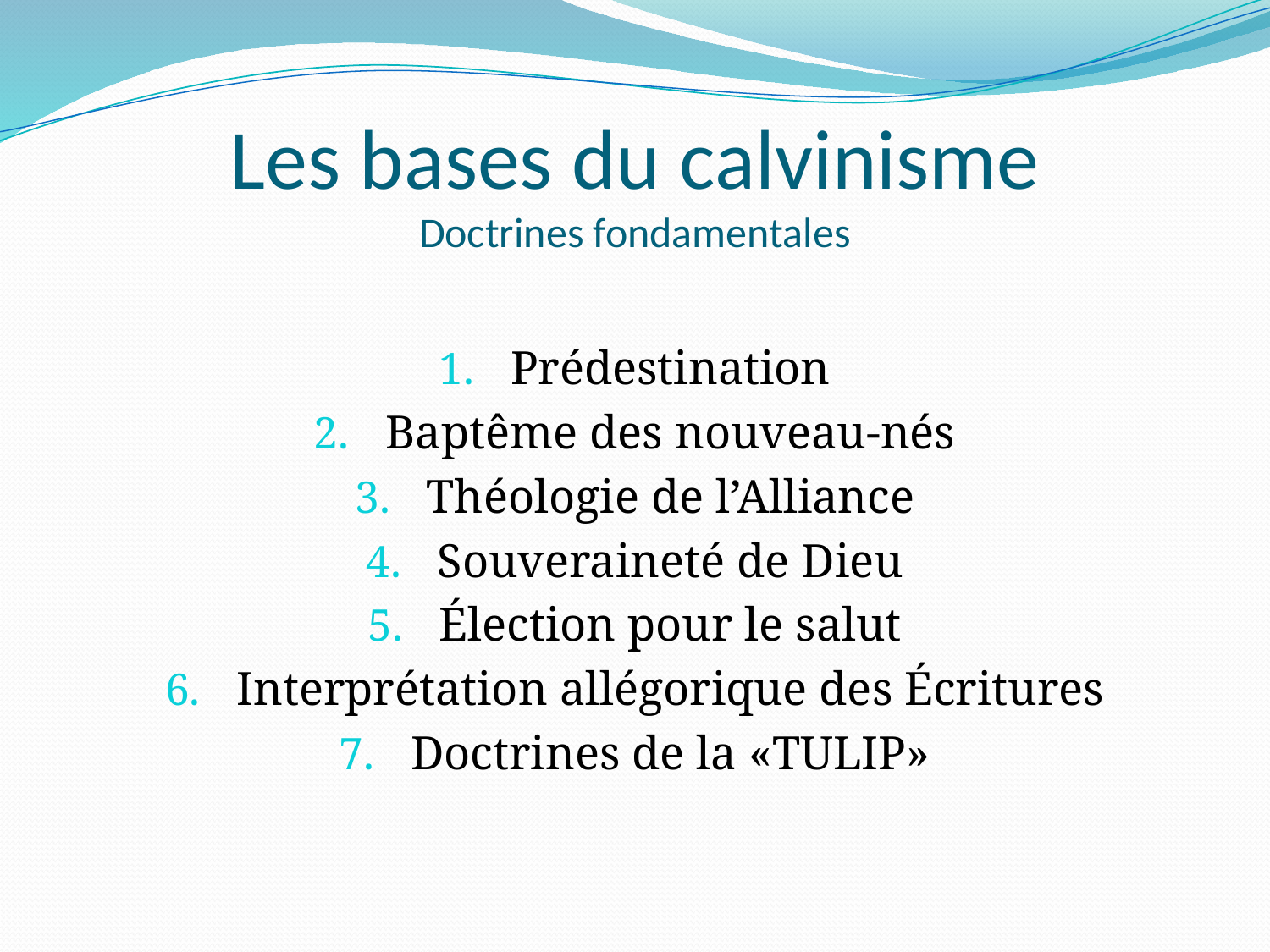

# Les bases du calvinisme Doctrines fondamentales

Prédestination
Baptême des nouveau-nés
Théologie de l’Alliance
Souveraineté de Dieu
Élection pour le salut
Interprétation allégorique des Écritures
Doctrines de la «TULIP»